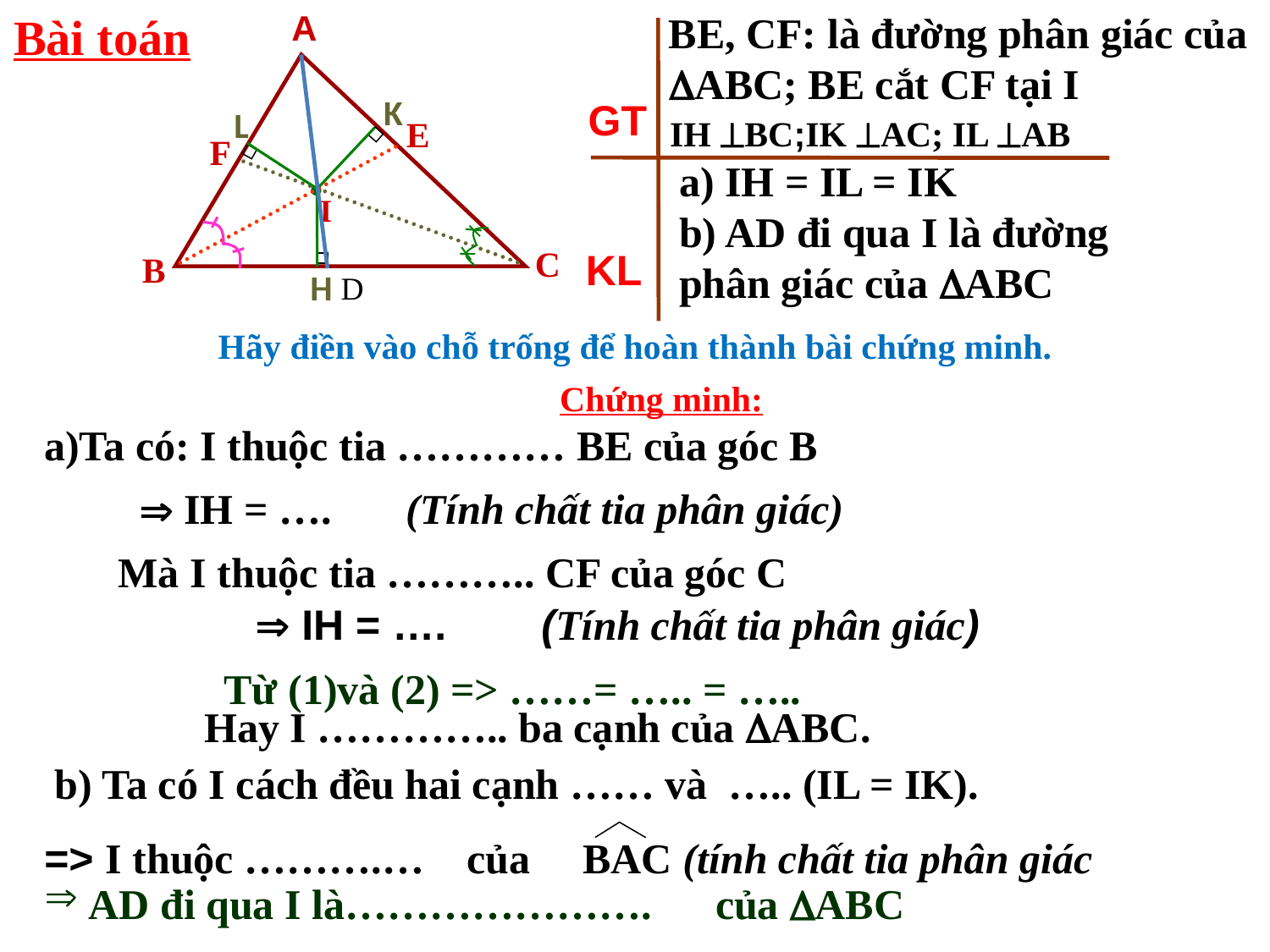

Bài toán
BE, CF: là đường phân giác của ΔABC; BE cắt CF tại I

A

C
B

GT

KL
K
L

H
IH ⊥BC;IK ⊥AC; IL ⊥AB

E

F

a) IH = IL = IK
b) AD đi qua I là đường phân giác của ΔABC

.
I
D
Hãy điền vào chỗ trống để hoàn thành bài chứng minh.
Chứng minh:
a)Ta có: I thuộc tia ………… BE của góc B
 ⇒ IH = ….       (Tính chất tia phân giác)

Mà I thuộc tia ……….. CF của góc C

⇒ IH = ….        (Tính chất tia phân giác)

        Từ (1)và (2) => ……= ….. = …..

Hay I ………….. ba cạnh của ΔABC.

b) Ta có I cách đều hai cạnh …… và  ….. (IL = IK).

=> I thuộc ……….…    của     BAC (tính chất tia phân giác
 AD đi qua I là………………….      của ΔABC